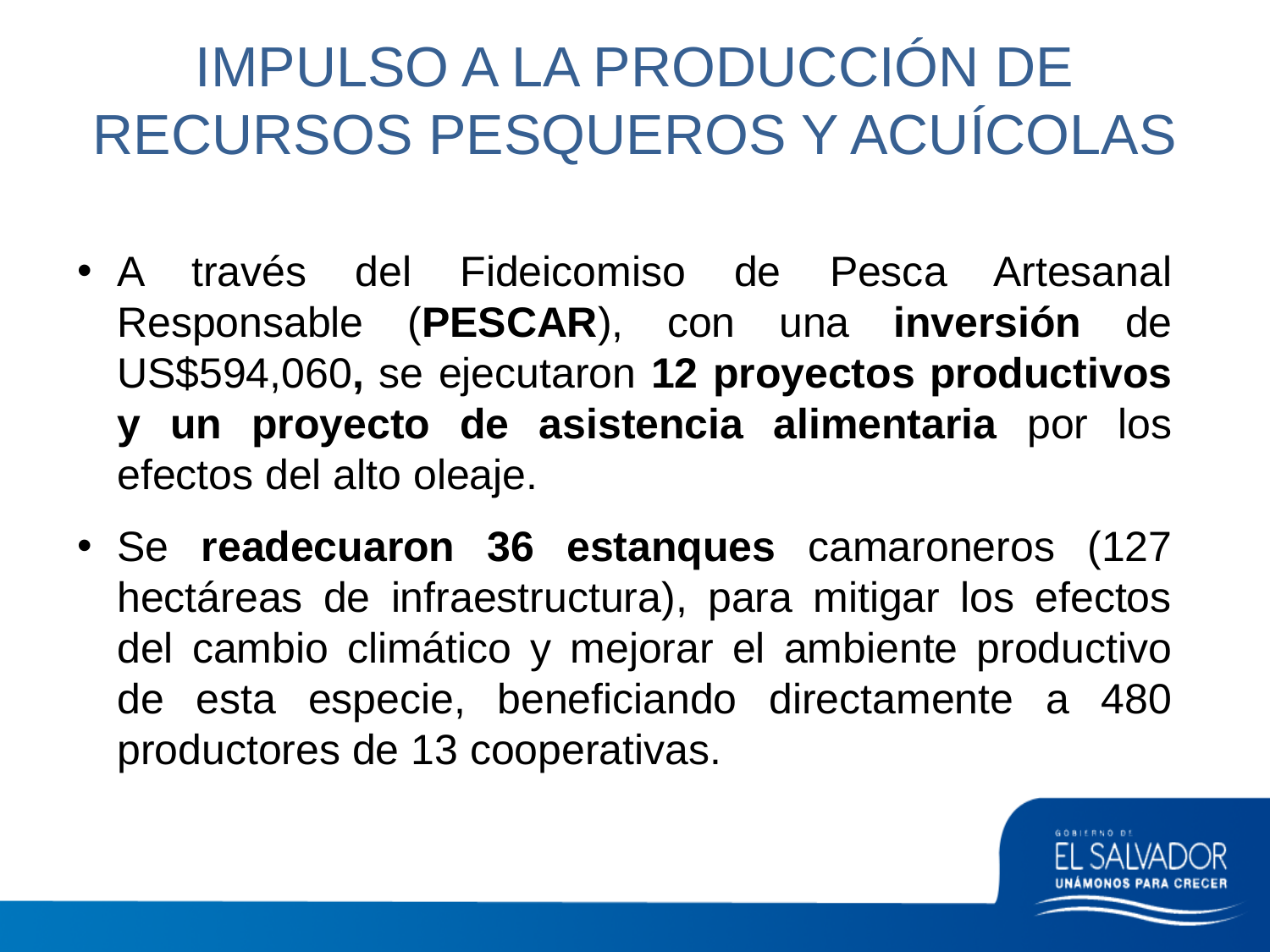

# IMPULSO A LA PRODUCCIÓN DE RECURSOS PESQUEROS Y ACUÍCOLAS
A través del Fideicomiso de Pesca Artesanal Responsable (PESCAR), con una inversión de US$594,060, se ejecutaron 12 proyectos productivos y un proyecto de asistencia alimentaria por los efectos del alto oleaje.
Se readecuaron 36 estanques camaroneros (127 hectáreas de infraestructura), para mitigar los efectos del cambio climático y mejorar el ambiente productivo de esta especie, beneficiando directamente a 480 productores de 13 cooperativas.